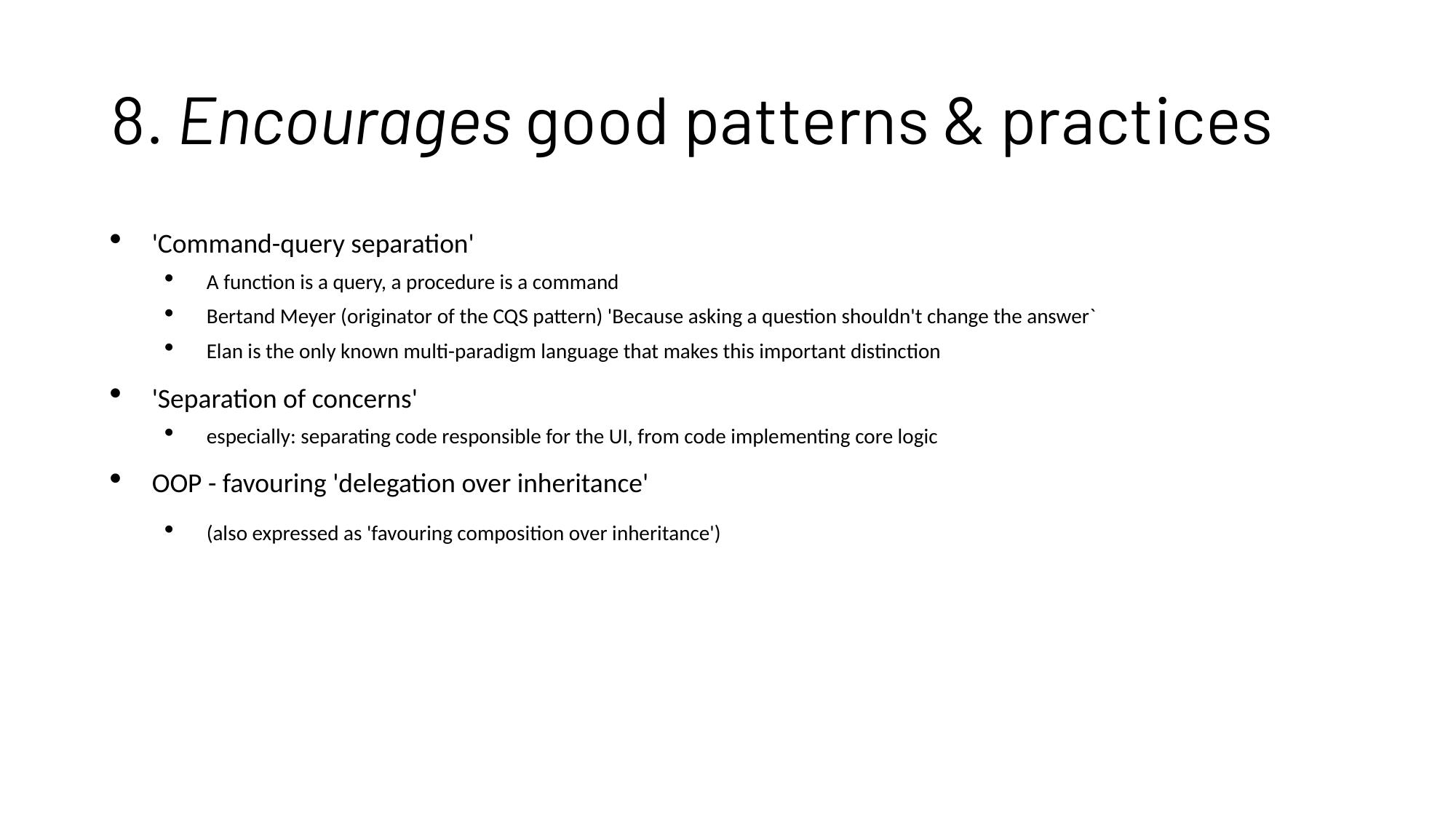

# 8. Encourages good patterns & practices
'Command-query separation'
A function is a query, a procedure is a command
Bertand Meyer (originator of the CQS pattern) 'Because asking a question shouldn't change the answer`
Elan is the only known multi-paradigm language that makes this important distinction
'Separation of concerns'
especially: separating code responsible for the UI, from code implementing core logic
OOP - favouring 'delegation over inheritance'
(also expressed as 'favouring composition over inheritance')